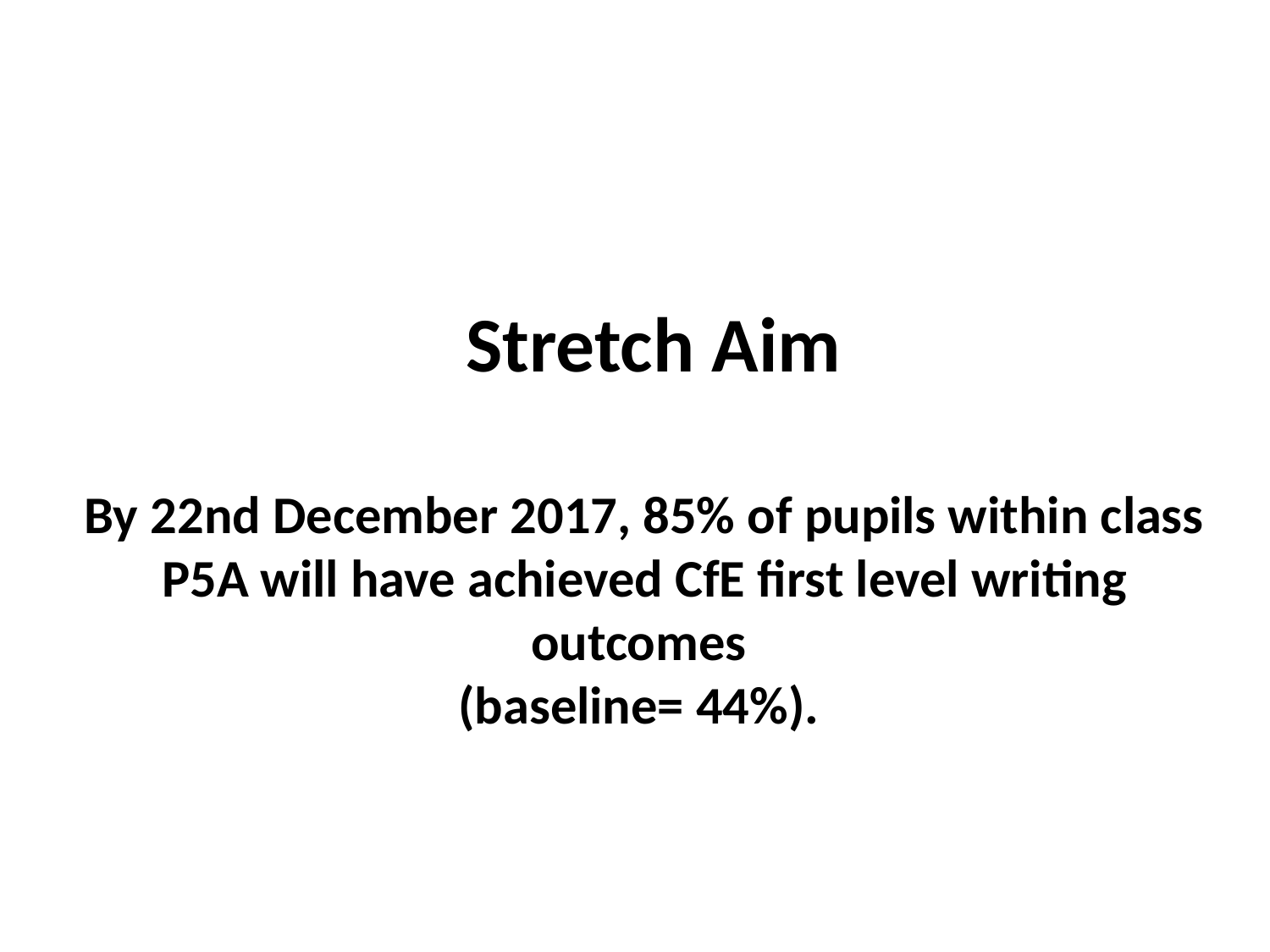

# Stretch Aim By 22nd December 2017, 85% of pupils within class P5A will have achieved CfE first level writing outcomes (baseline= 44%).